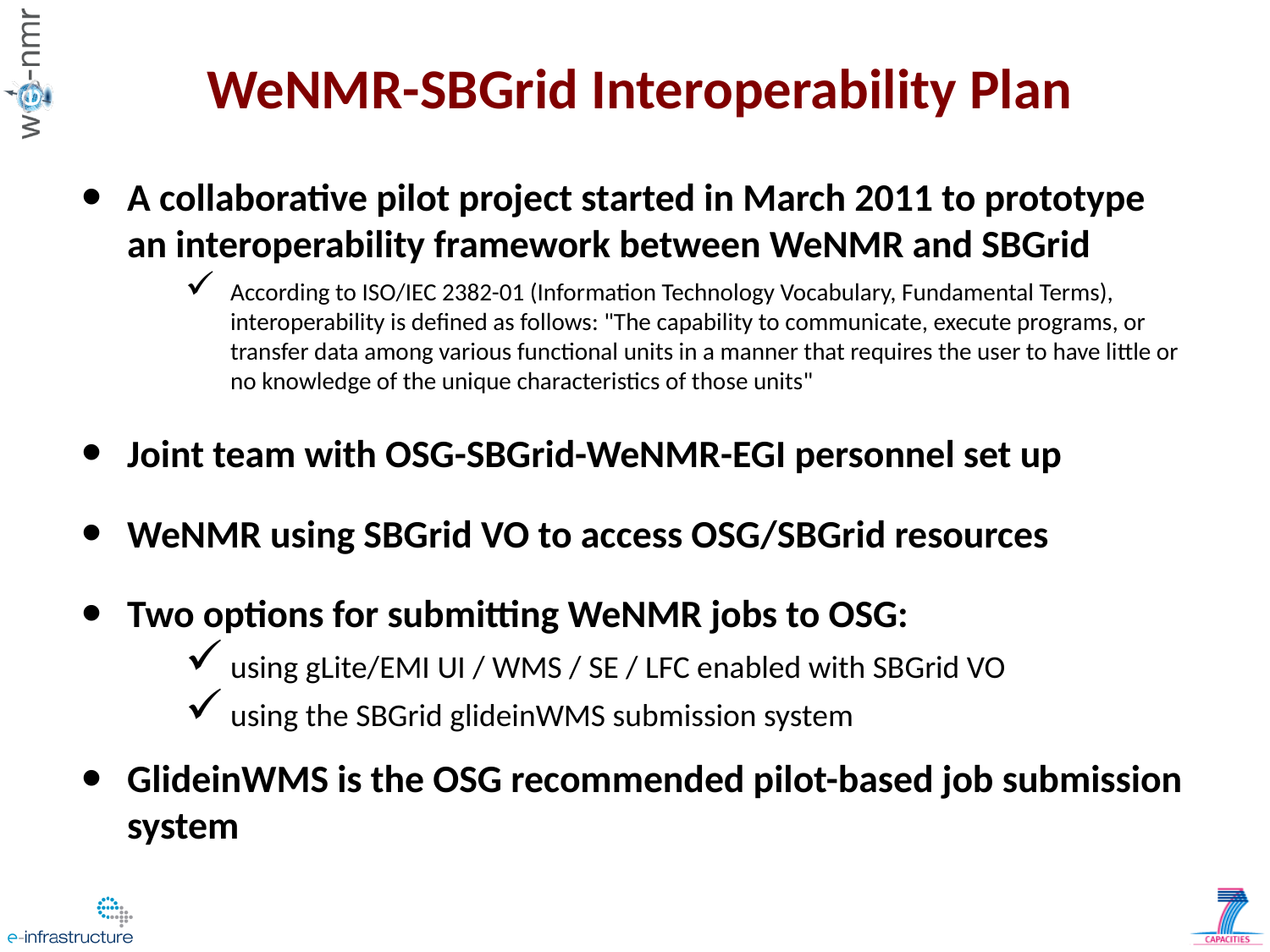

WeNMR-SBGrid Interoperability Plan
A collaborative pilot project started in March 2011 to prototype an interoperability framework between WeNMR and SBGrid
According to ISO/IEC 2382-01 (Information Technology Vocabulary, Fundamental Terms), interoperability is defined as follows: "The capability to communicate, execute programs, or transfer data among various functional units in a manner that requires the user to have little or no knowledge of the unique characteristics of those units"
Joint team with OSG-SBGrid-WeNMR-EGI personnel set up
WeNMR using SBGrid VO to access OSG/SBGrid resources
Two options for submitting WeNMR jobs to OSG:
using gLite/EMI UI / WMS / SE / LFC enabled with SBGrid VO
using the SBGrid glideinWMS submission system
GlideinWMS is the OSG recommended pilot-based job submission system